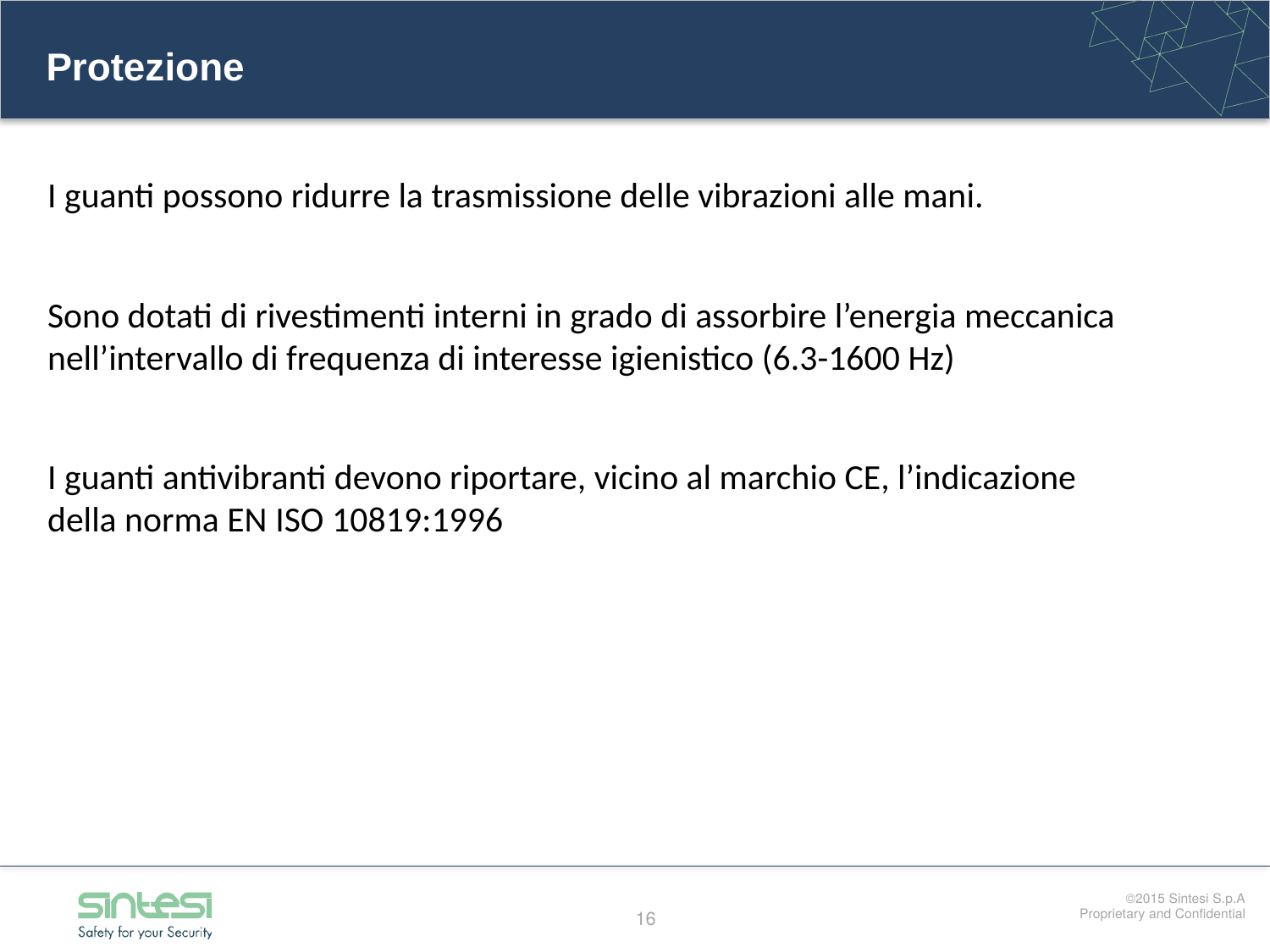

# Protezione
I guanti possono ridurre la trasmissione delle vibrazioni alle mani.

Sono dotati di rivestimenti interni in grado di assorbire l’energia meccanica nell’intervallo di frequenza di interesse igienistico (6.3-1600 Hz)

I guanti antivibranti devono riportare, vicino al marchio CE, l’indicazione della norma EN ISO 10819:1996